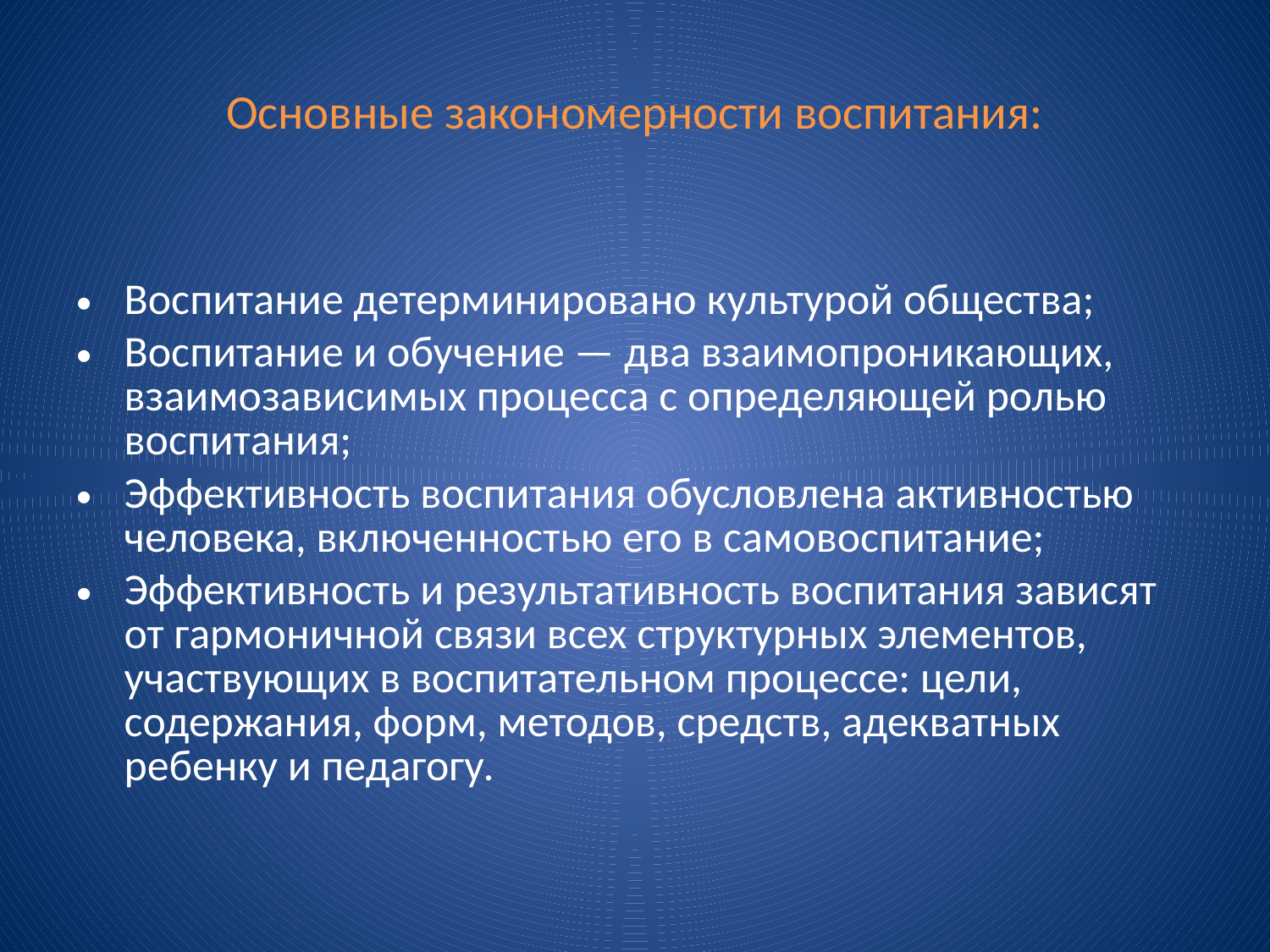

# Основные закономерности воспитания:

Воспитание детерминировано культурой общества;
Воспитание и обучение — два взаимопроникающих, взаимозависимых процесса с определяющей ролью воспитания;
Эффективность воспитания обусловлена активностью человека, включенностью его в самовоспитание;
Эффективность и результативность воспитания зависят от гармоничной связи всех структурных элементов, участвующих в воспитательном процессе: цели, содержания, форм, методов, средств, адекватных ребенку и педагогу.